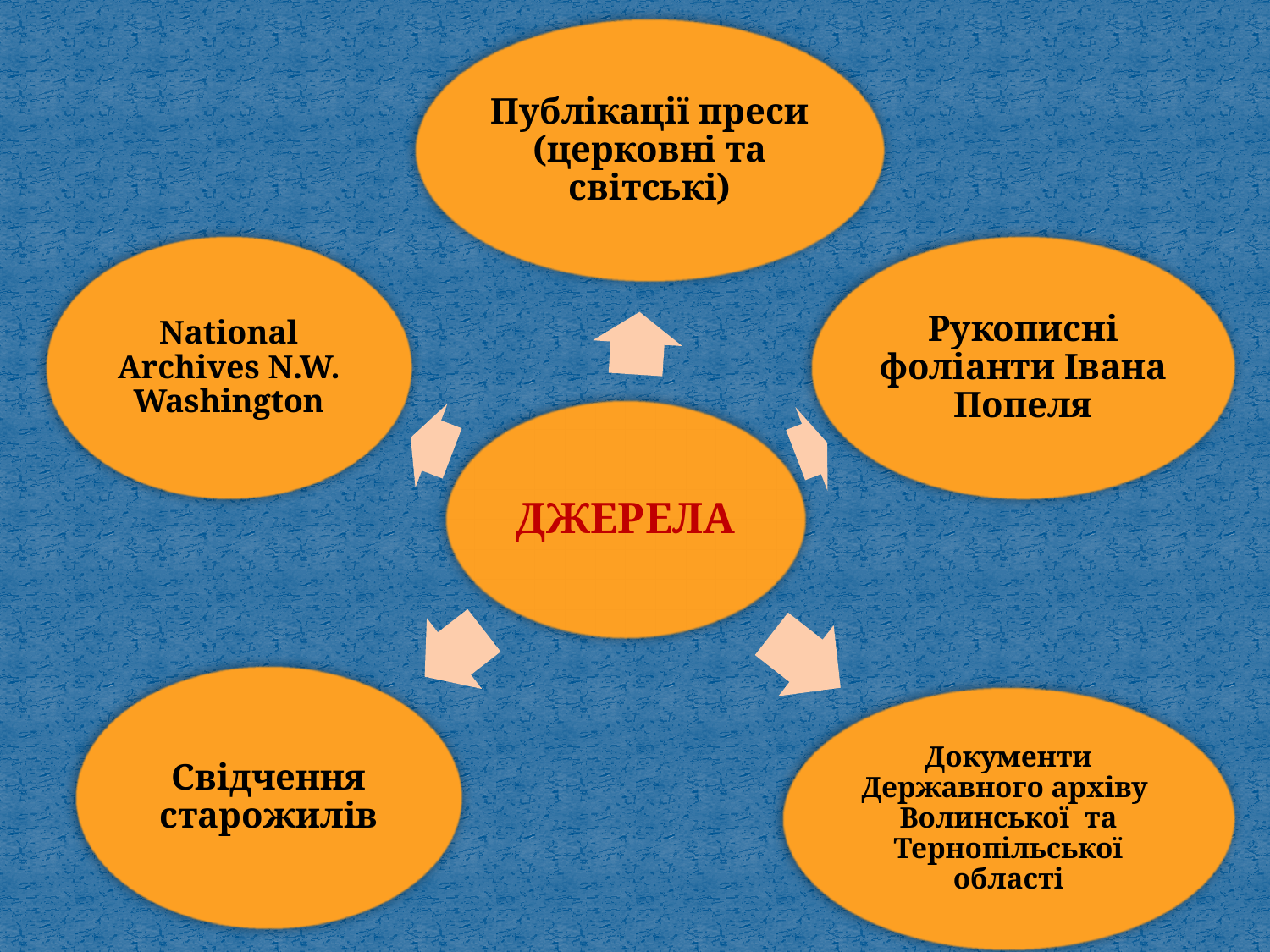

ДЖЕРЕЛА

Публікації преси (церковні та світські)

Рукописні фоліанти Івана Попеля

Документи Державного архіву  Волинської  та Тернопільської області

Свідчення старожилів

National Archives N.W. Washington